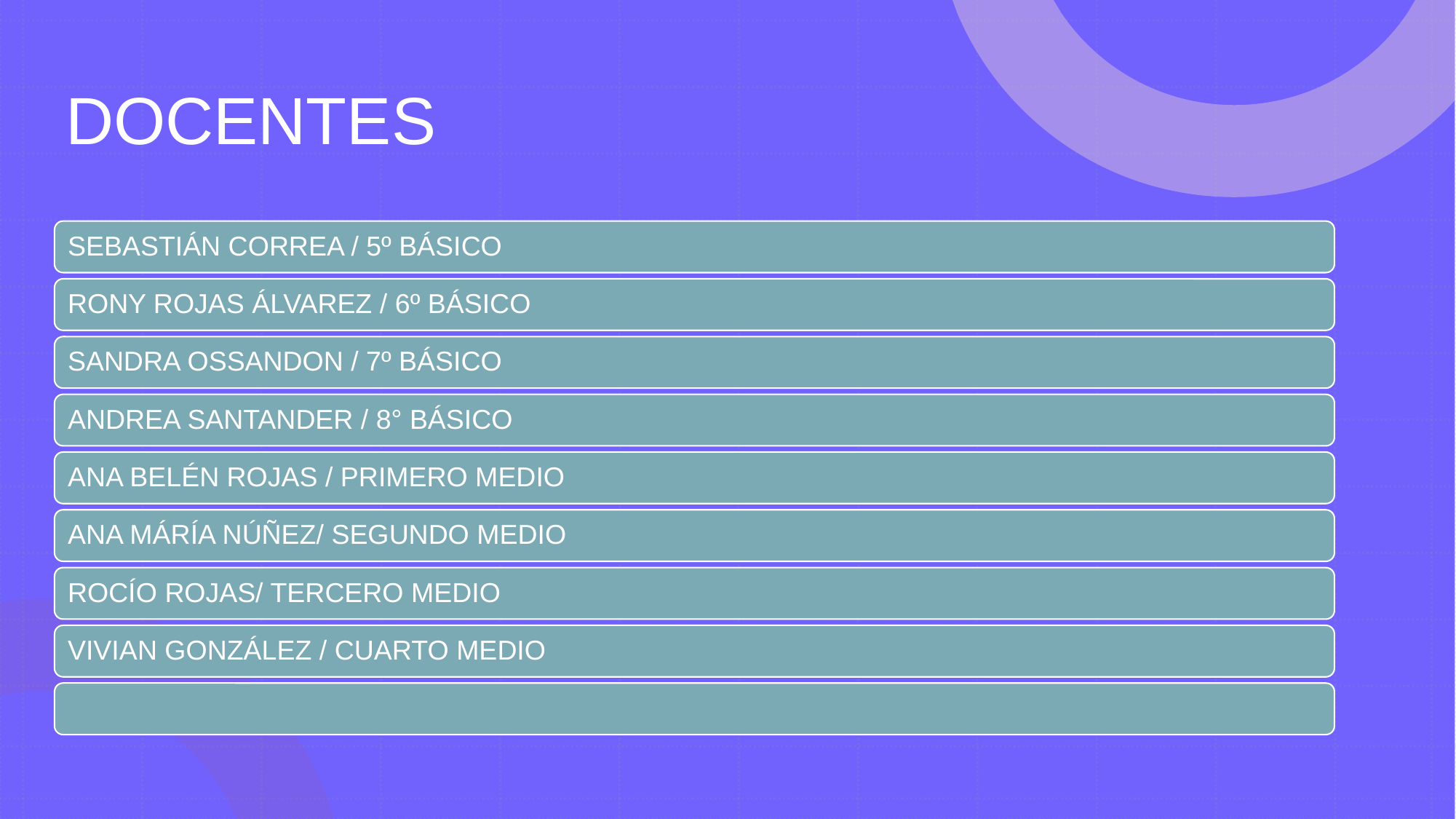

# DOCENTES
SEBASTIÁN CORREA / 5º BÁSICO
RONY ROJAS ÁLVAREZ / 6º BÁSICO
SANDRA OSSANDON / 7º BÁSICO
ANDREA SANTANDER / 8° BÁSICO
ANA BELÉN ROJAS / PRIMERO MEDIO
ANA MÁRÍA NÚÑEZ/ SEGUNDO MEDIO
ROCÍO ROJAS/ TERCERO MEDIO
VIVIAN GONZÁLEZ / CUARTO MEDIO